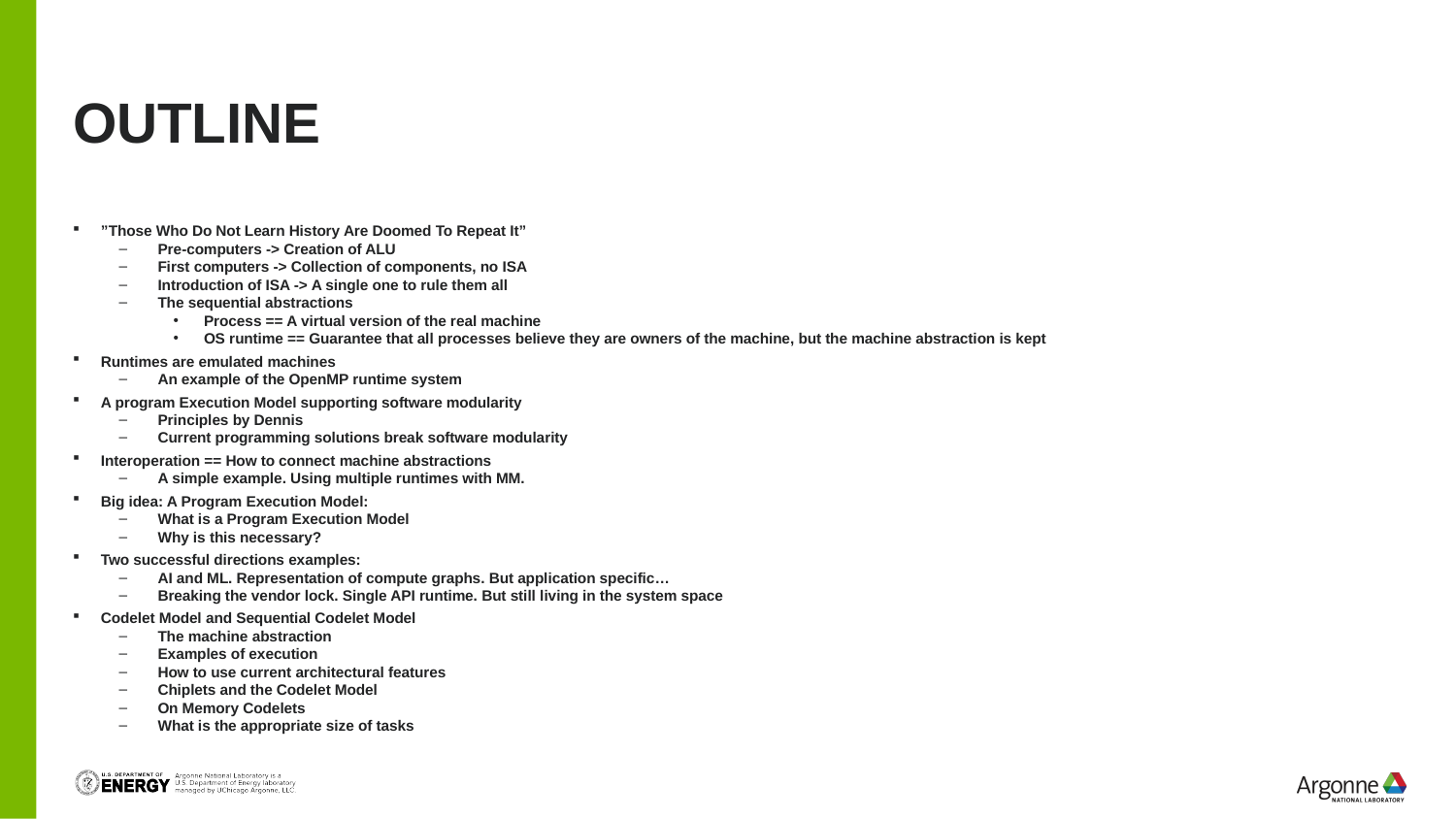

# Outline
”Those Who Do Not Learn History Are Doomed To Repeat It”
Pre-computers -> Creation of ALU
First computers -> Collection of components, no ISA
Introduction of ISA -> A single one to rule them all
The sequential abstractions
Process == A virtual version of the real machine
OS runtime == Guarantee that all processes believe they are owners of the machine, but the machine abstraction is kept
Runtimes are emulated machines
An example of the OpenMP runtime system
A program Execution Model supporting software modularity
Principles by Dennis
Current programming solutions break software modularity
Interoperation == How to connect machine abstractions
A simple example. Using multiple runtimes with MM.
Big idea: A Program Execution Model:
What is a Program Execution Model
Why is this necessary?
Two successful directions examples:
AI and ML. Representation of compute graphs. But application specific…
Breaking the vendor lock. Single API runtime. But still living in the system space
Codelet Model and Sequential Codelet Model
The machine abstraction
Examples of execution
How to use current architectural features
Chiplets and the Codelet Model
On Memory Codelets
What is the appropriate size of tasks